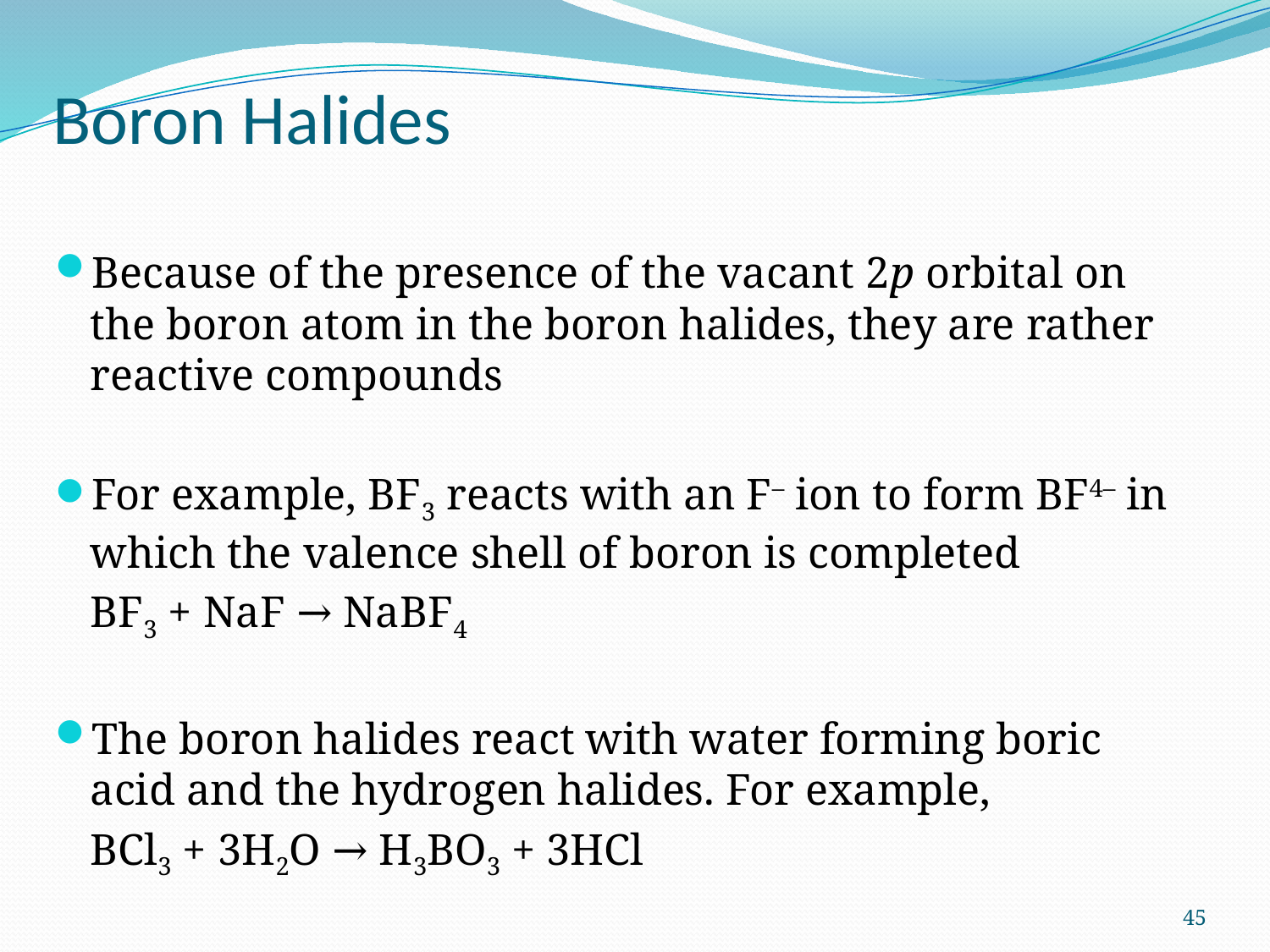

# Boron Halides

Because of the presence of the vacant 2p orbital on the boron atom in the boron halides, they are rather reactive compounds

For example, BF3 reacts with an F– ion to form BF4– in which the valence shell of boron is completed
	BF3 + NaF → NaBF4

The boron halides react with water forming boric acid and the hydrogen halides. For example,
	BCl3 + 3H2O → H3BO3 + 3HCl

45